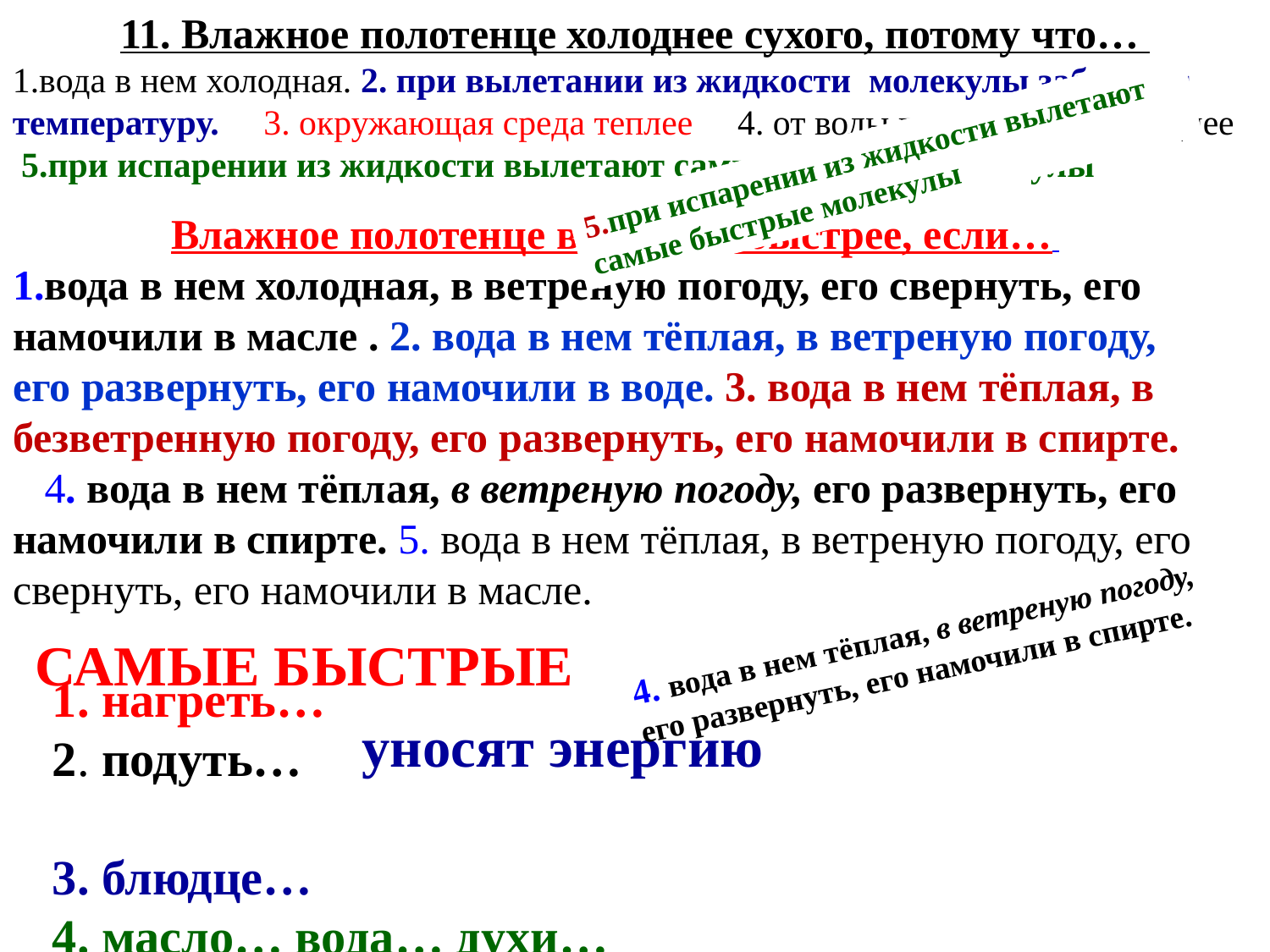

11. Влажное полотенце холоднее сухого, потому что…
1.вода в нем холодная. 2. при вылетании из жидкости  молекулы забирают температуру.     3. окружающая среда теплее     4. от воды почти всегда холоднее    5.при испарении из жидкости вылетают самые быстрые молекулы
5.при испарении из жидкости вылетают самые быстрые молекулы
Влажное полотенце высохнет быстрее, если…
1.вода в нем холодная, в ветреную погоду, его свернуть, его намочили в масле . 2. вода в нем тёплая, в ветреную погоду, его развернуть, его намочили в воде. 3. вода в нем тёплая, в безветренную погоду, его развернуть, его намочили в спирте.       4. вода в нем тёплая, в ветреную погоду, его развернуть, его намочили в спирте. 5. вода в нем тёплая, в ветреную погоду, его свернуть, его намочили в масле.

4. вода в нем тёплая, в ветреную погоду, его развернуть, его намочили в спирте.
САМЫЕ БЫСТРЫЕ
1. нагреть…
2. подуть…
3. блюдце…
4. масло… вода… духи…
уносят энергию